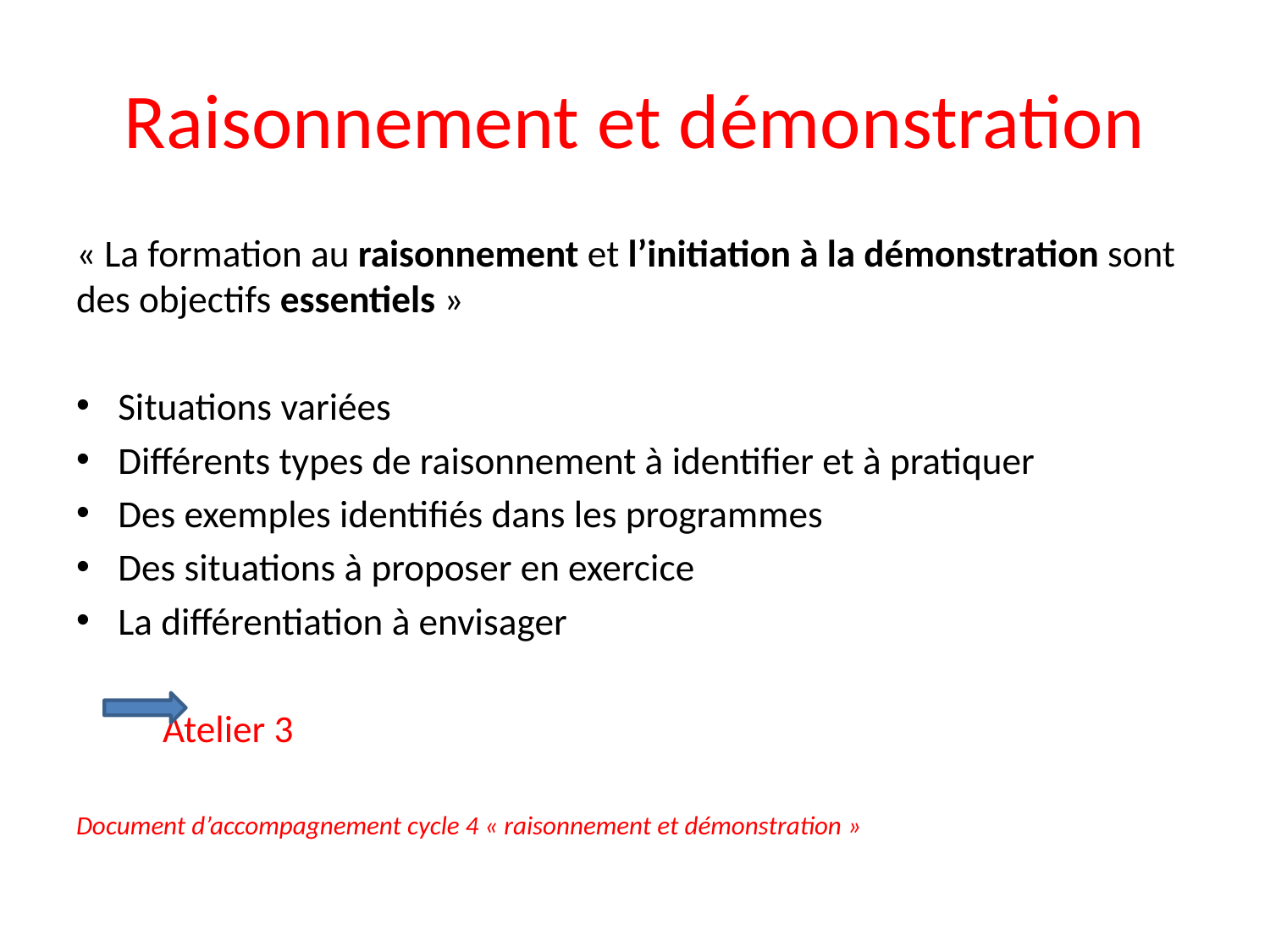

# Raisonnement et démonstration
« La formation au raisonnement et l’initiation à la démonstration sont des objectifs essentiels »

Situations variées
Différents types de raisonnement à identifier et à pratiquer
Des exemples identifiés dans les programmes
Des situations à proposer en exercice
La différentiation à envisager

	Atelier 3

Document d’accompagnement cycle 4 « raisonnement et démonstration »